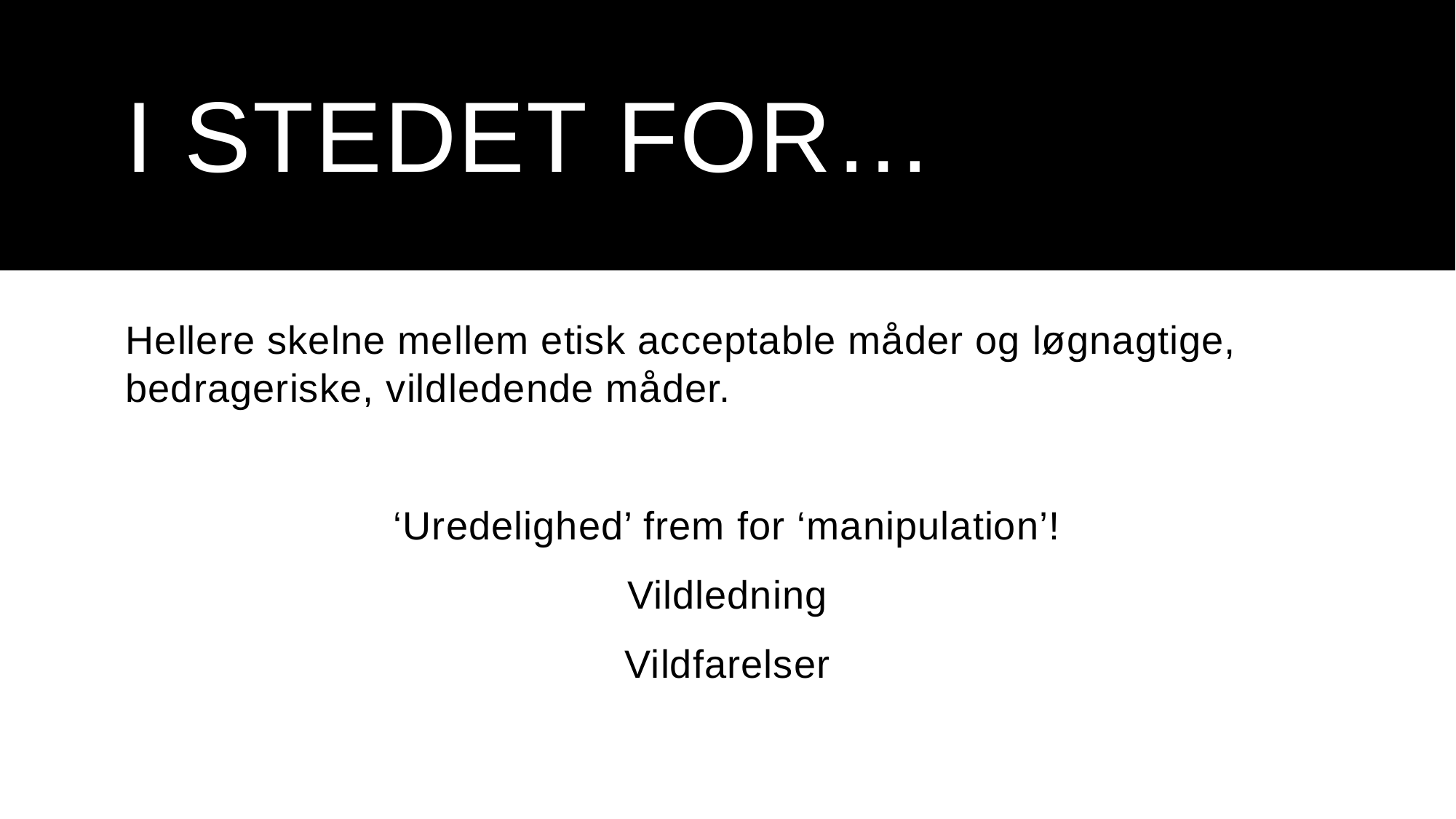

# I stedet for…
Hellere skelne mellem etisk acceptable måder og løgnagtige, bedrageriske, vildledende måder.

‘Uredelighed’ frem for ‘manipulation’!
Vildledning
Vildfarelser